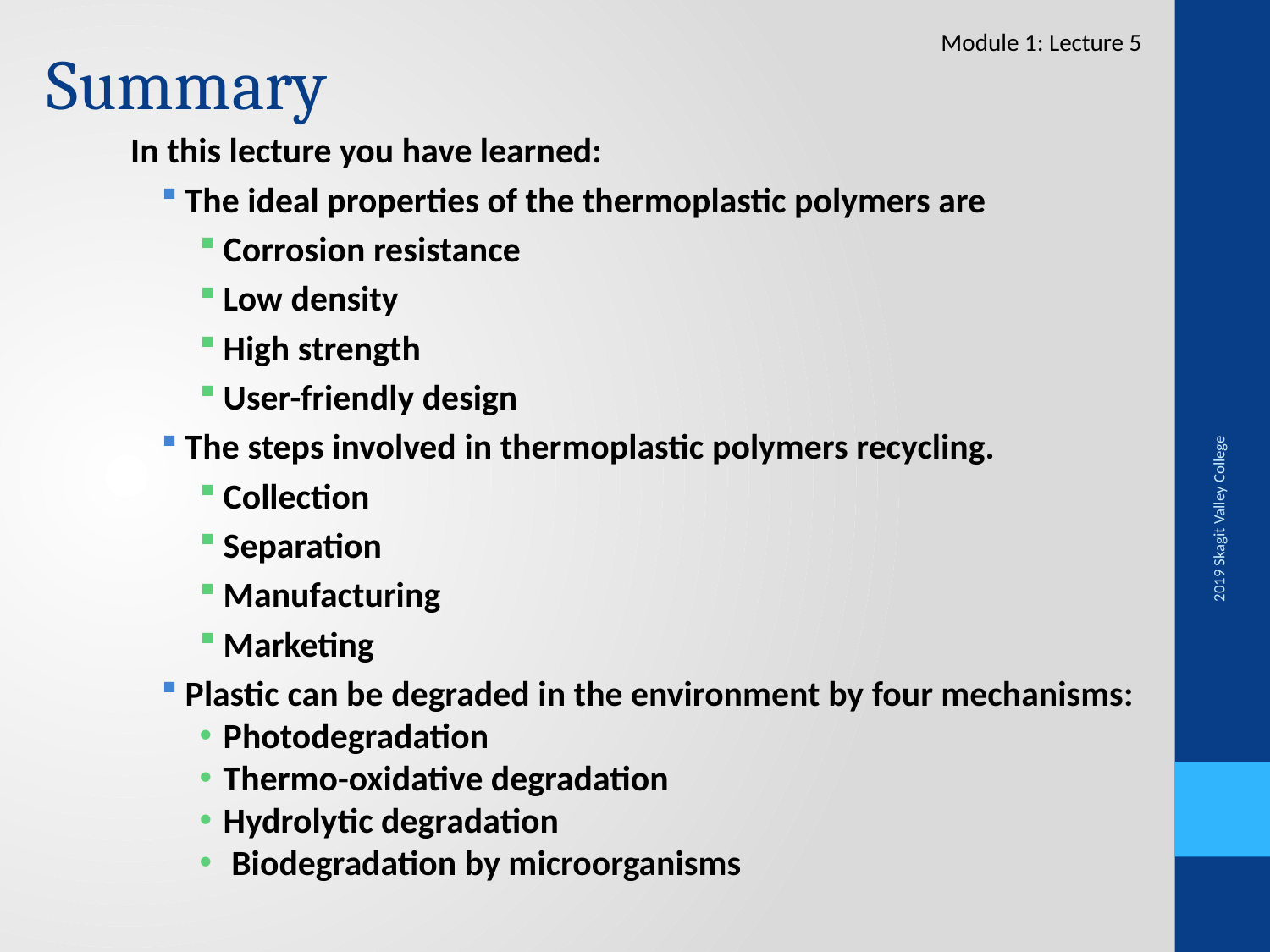

# Summary
Module 1: Lecture 5
In this lecture you have learned:
The ideal properties of the thermoplastic polymers are
Corrosion resistance
Low density
High strength
User-friendly design
The steps involved in thermoplastic polymers recycling.
Collection
Separation
Manufacturing
Marketing
Plastic can be degraded in the environment by four mechanisms:
Photodegradation
Thermo-oxidative degradation
Hydrolytic degradation
 Biodegradation by microorganisms
2019 Skagit Valley College